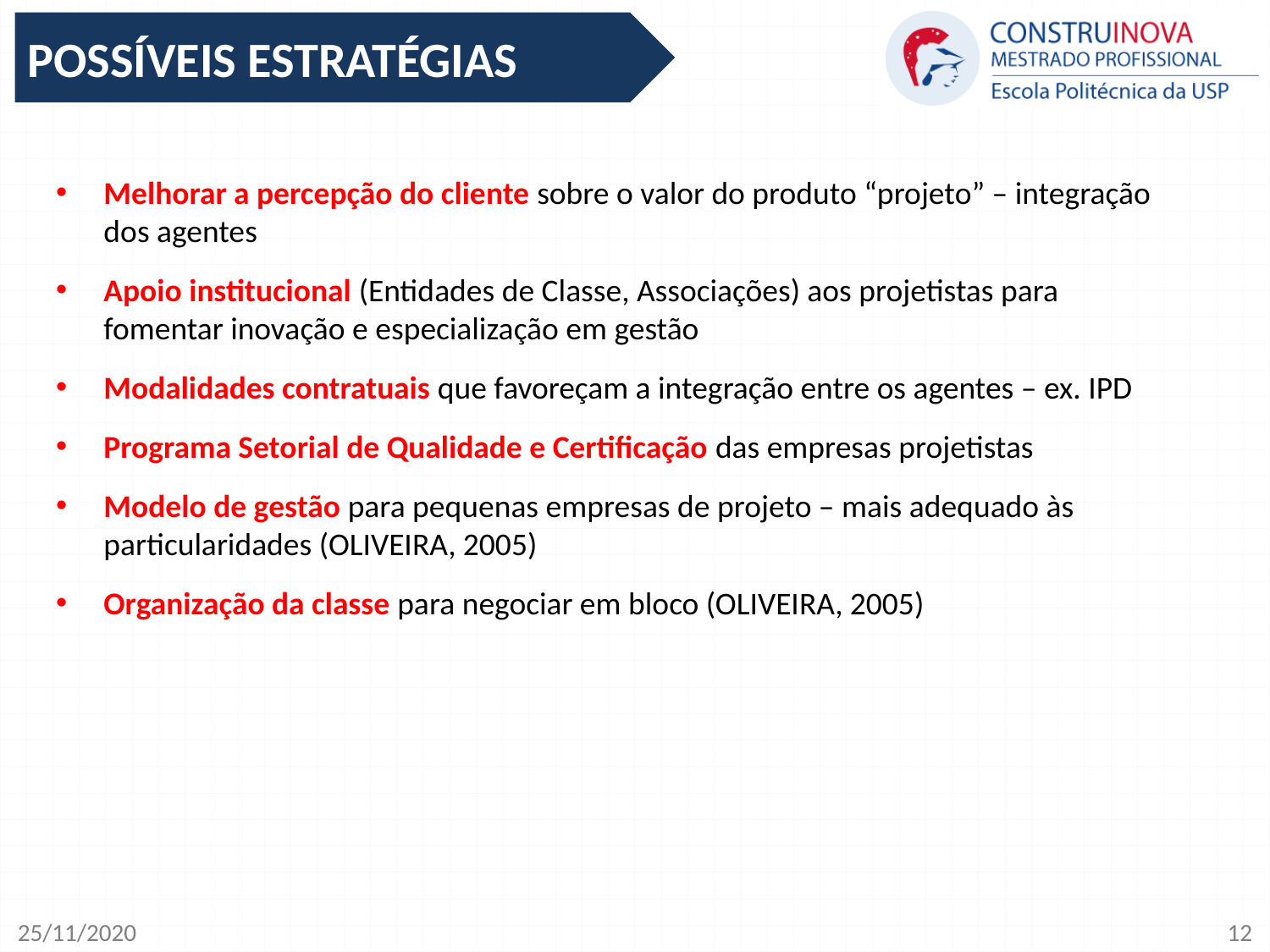

POSSÍVEIS ESTRATÉGIAS
Melhorar a percepção do cliente sobre o valor do produto “projeto” – integração dos agentes
Apoio institucional (Entidades de Classe, Associações) aos projetistas para fomentar inovação e especialização em gestão
Modalidades contratuais que favoreçam a integração entre os agentes – ex. IPD
Programa Setorial de Qualidade e Certificação das empresas projetistas
Modelo de gestão para pequenas empresas de projeto – mais adequado às particularidades (OLIVEIRA, 2005)
Organização da classe para negociar em bloco (OLIVEIRA, 2005)
25/11/2020
12